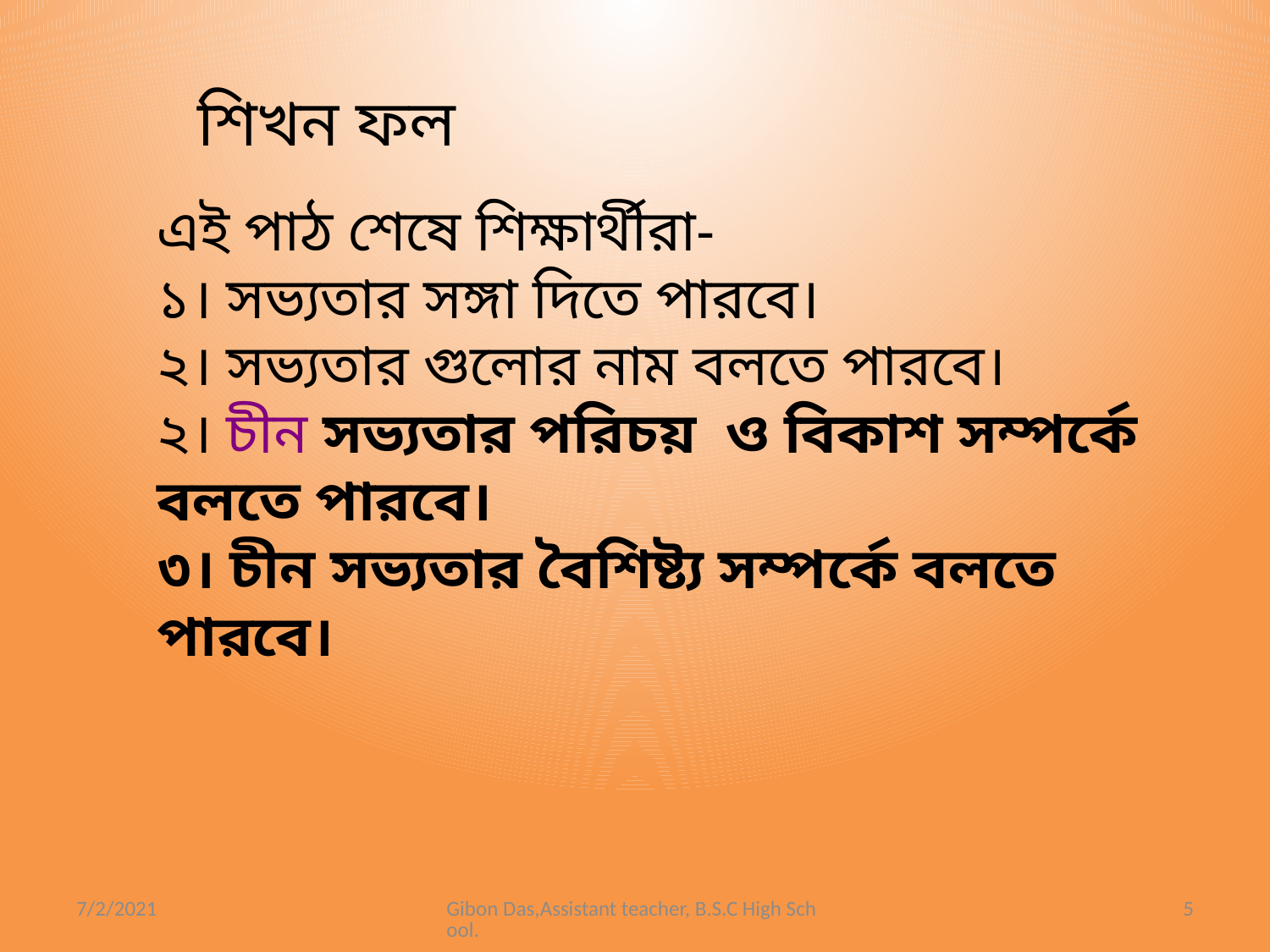

শিখন ফল
এই পাঠ শেষে শিক্ষার্থীরা-
১। সভ্যতার সঙ্গা দিতে পারবে।
২। সভ্যতার গুলোর নাম বলতে পারবে।
২। চীন সভ্যতার পরিচয়  ও বিকাশ সম্পর্কে বলতে পারবে।
৩। চীন সভ্যতার বৈশিষ্ট্য সম্পর্কে বলতে পারবে।

7/2/2021
Gibon Das,Assistant teacher, B.S.C High School.
5
জীবন দাস, সহকারী শিক্ষক, বি.এস.সি মাধ্যমিক বিদ্যালয়,বারাকপুর,বাগেরহাট
জীবন দাস, সহকারী শিক্ষক, বি.এস.সি মাধ্যমিক বিদ্যালয়,বারাকপুর,বাগেরহাট